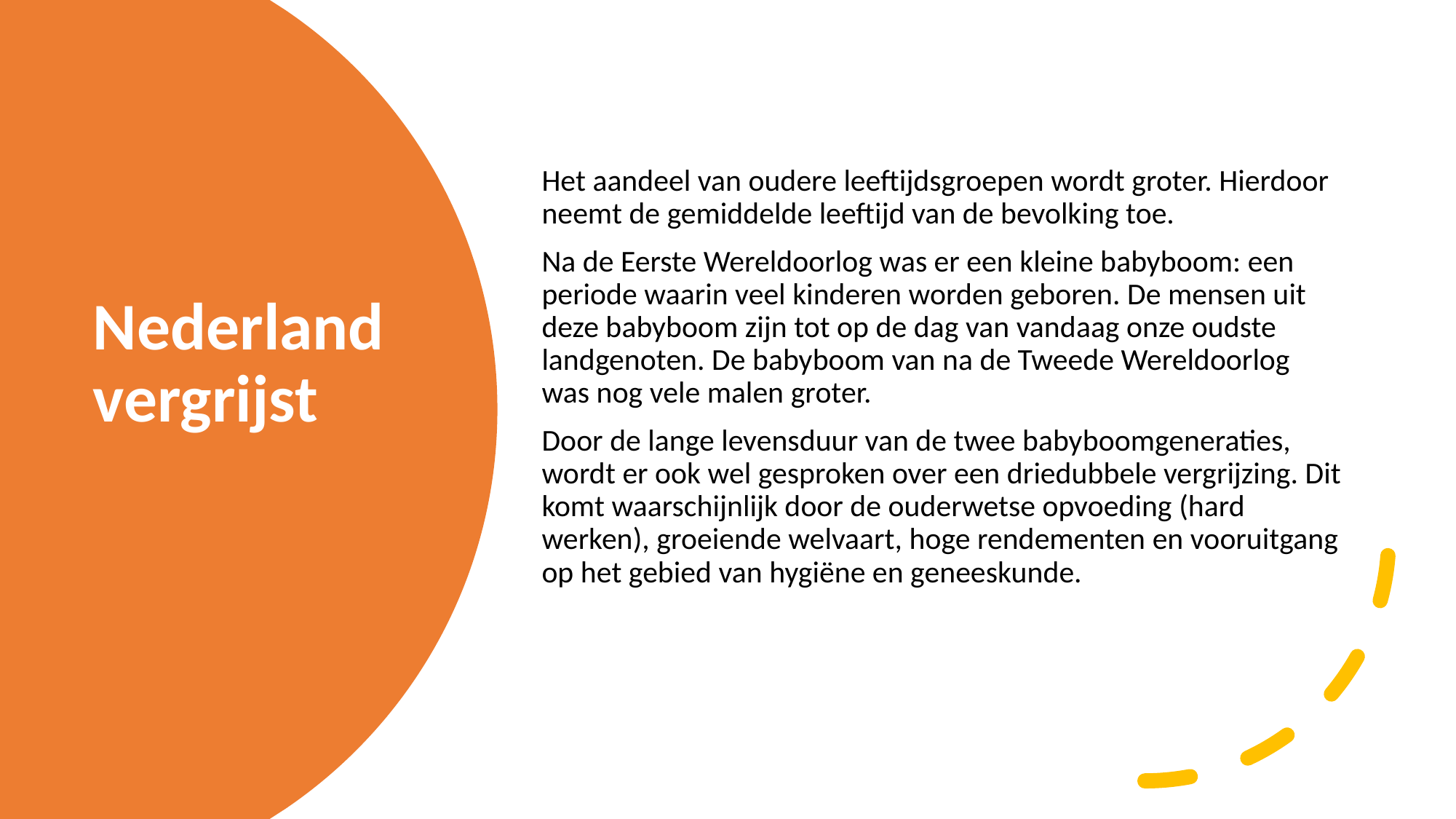

Het aandeel van oudere leeftijdsgroepen wordt groter. Hierdoor neemt de gemiddelde leeftijd van de bevolking toe.
Na de Eerste Wereldoorlog was er een kleine babyboom: een periode waarin veel kinderen worden geboren. De mensen uit deze babyboom zijn tot op de dag van vandaag onze oudste landgenoten. De babyboom van na de Tweede Wereldoorlog was nog vele malen groter.
Door de lange levensduur van de twee babyboomgeneraties, wordt er ook wel gesproken over een driedubbele vergrijzing. Dit komt waarschijnlijk door de ouderwetse opvoeding (hard werken), groeiende welvaart, hoge rendementen en vooruitgang op het gebied van hygiëne en geneeskunde.

# Nederland vergrijst